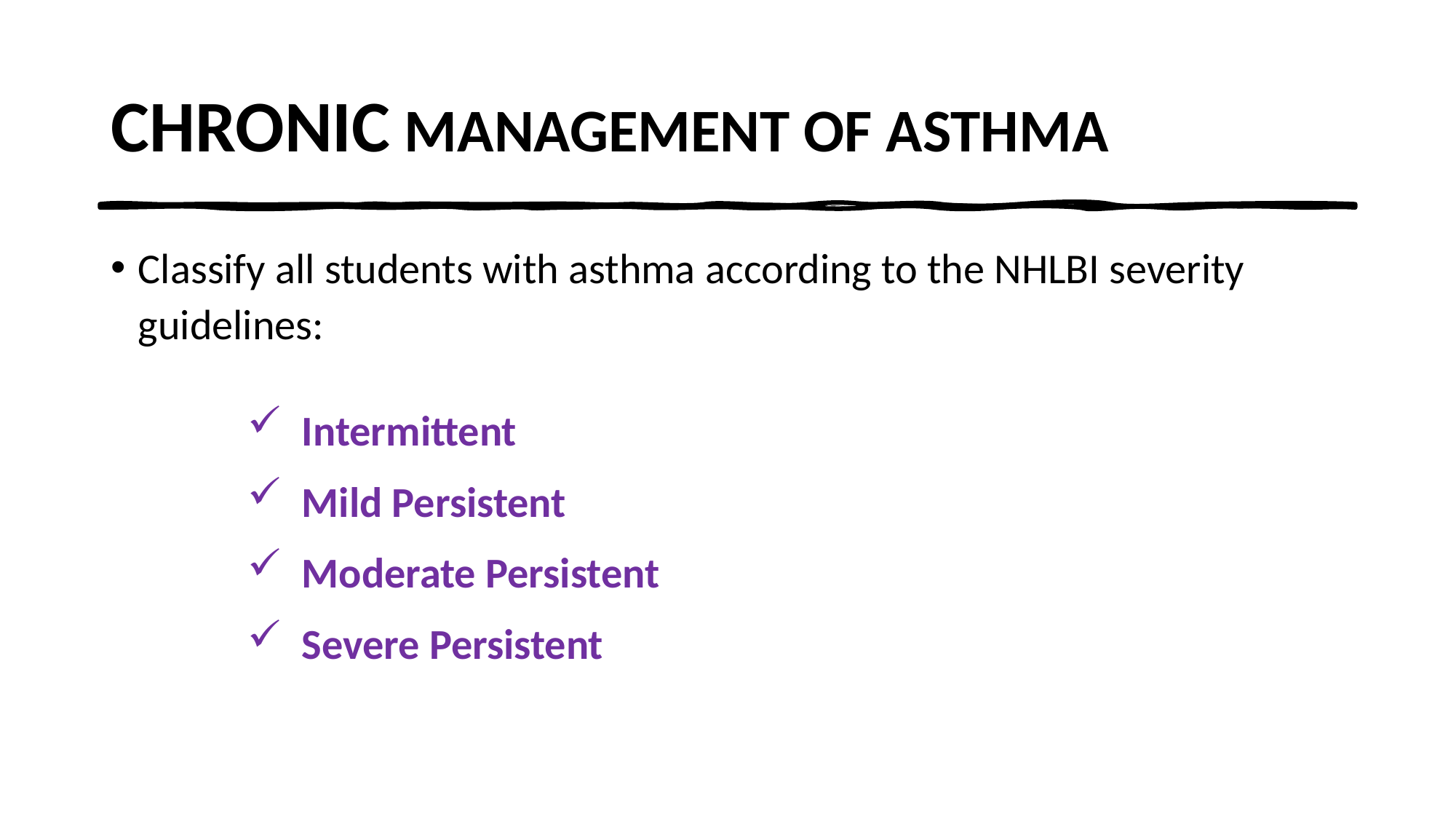

# CHRONIC MANAGEMENT OF ASTHMA
Classify all students with asthma according to the NHLBI severity guidelines:

Intermittent
Mild Persistent
Moderate Persistent
Severe Persistent